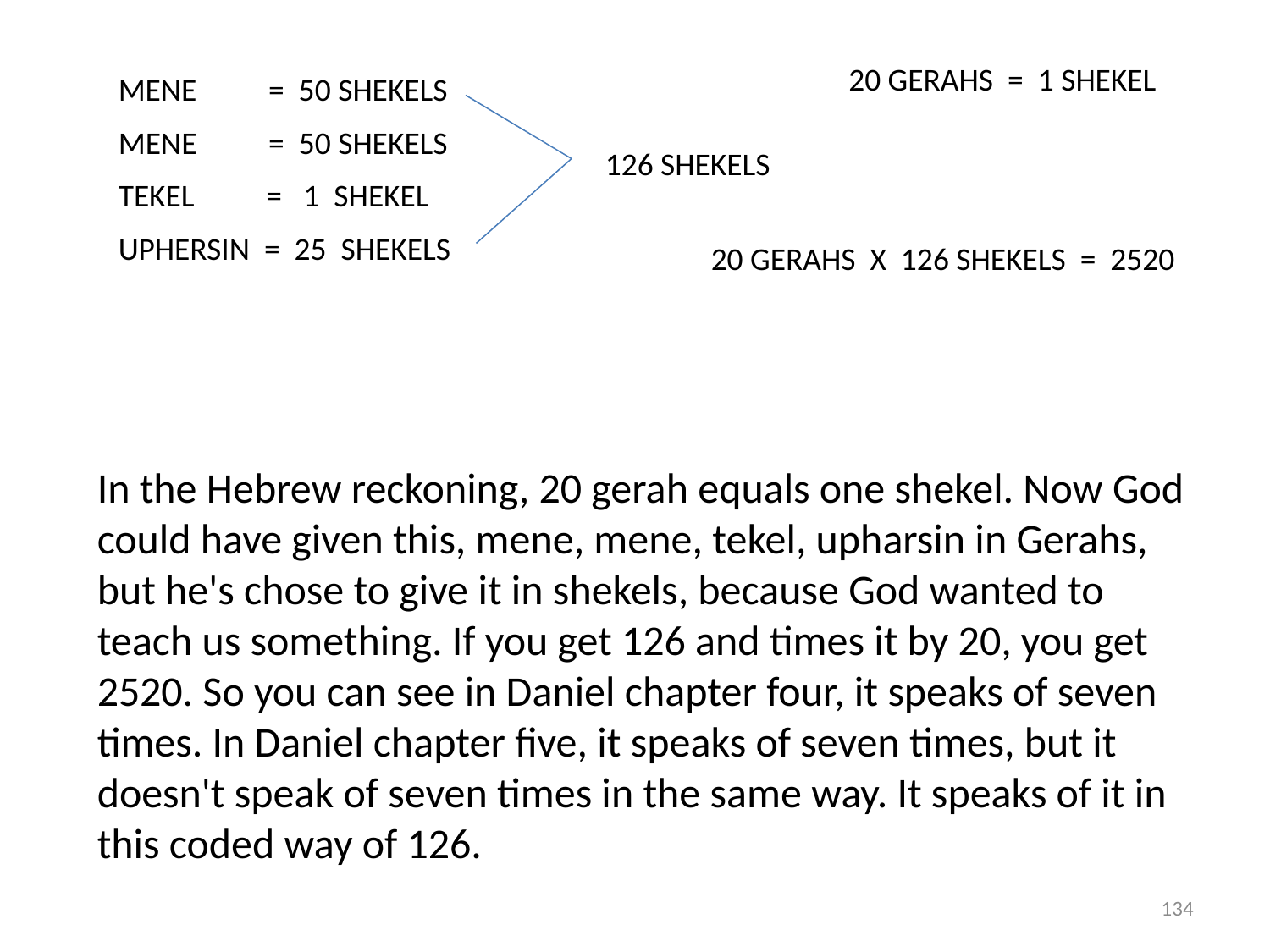

20 GERAHS  =  1 SHEKEL
MENE          =  50 SHEKELS
MENE          =  50 SHEKELS
126 SHEKELS
TEKEL          =   1  SHEKEL
UPHERSIN  =  25  SHEKELS
20 GERAHS  X  126 SHEKELS  =  2520
In the Hebrew reckoning, 20 gerah equals one shekel. Now God could have given this, mene, mene, tekel, upharsin in Gerahs, but he's chose to give it in shekels, because God wanted to teach us something. If you get 126 and times it by 20, you get 2520. So you can see in Daniel chapter four, it speaks of seven times. In Daniel chapter five, it speaks of seven times, but it doesn't speak of seven times in the same way. It speaks of it in this coded way of 126.
134